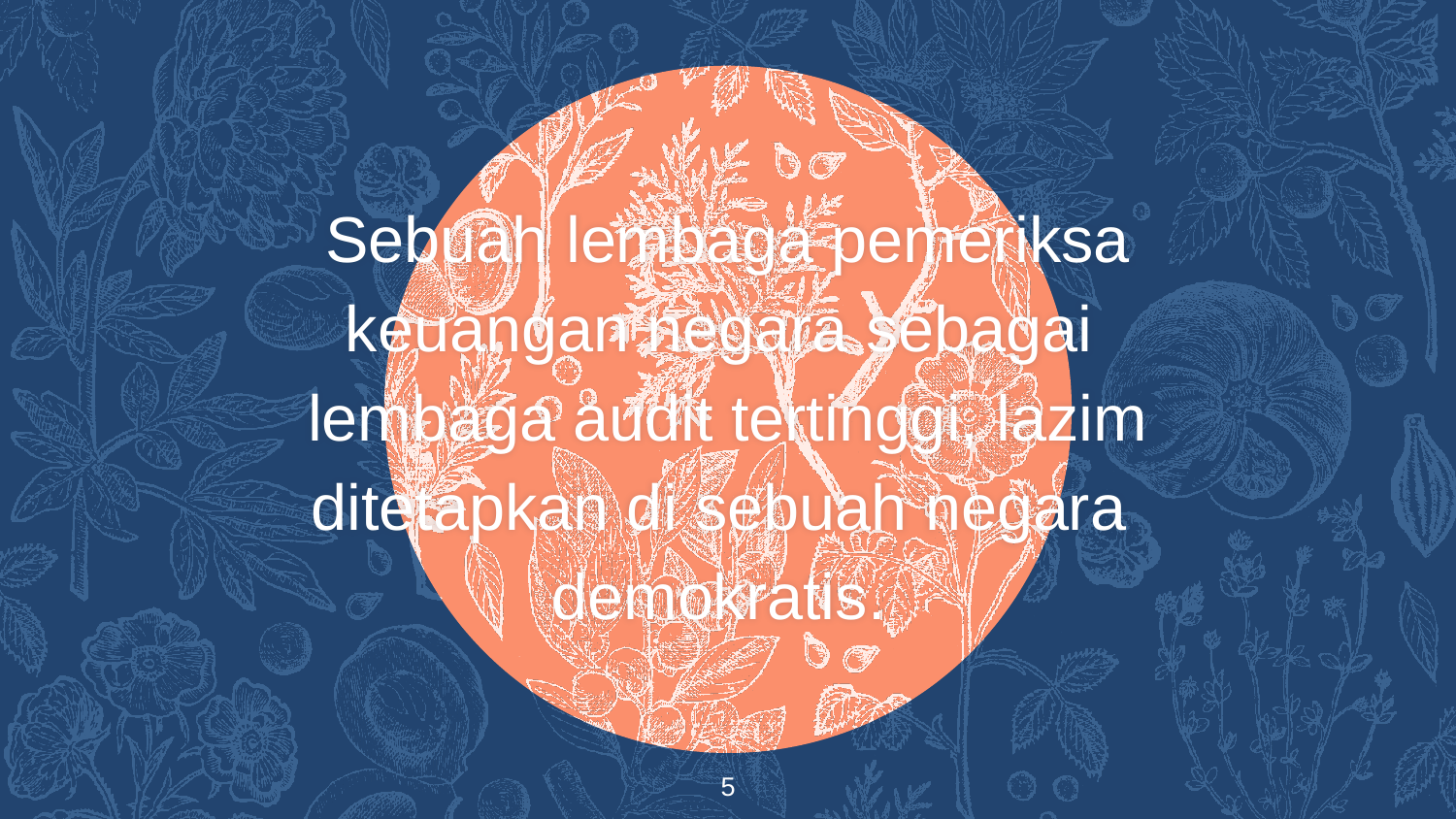

Sebuah lembaga pemeriksa keuangan negara sebagai
lembaga audit tertinggi, lazim ditetapkan di sebuah negara
demokratis.
5